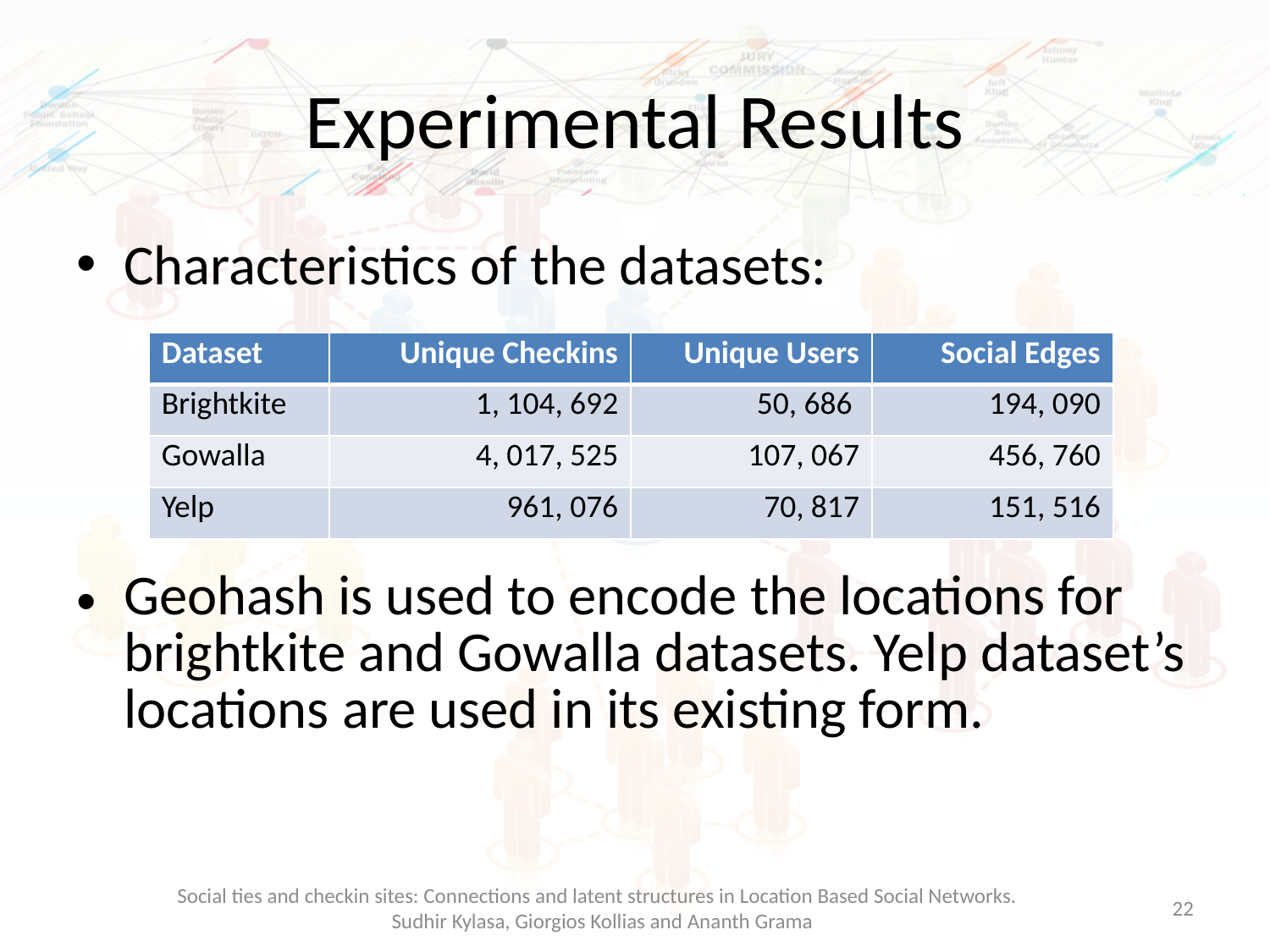

# Experimental Results
Characteristics of the datasets:

| Dataset | Unique Checkins | Unique Users | Social Edges |
| --- | --- | --- | --- |
| Brightkite | 1, 104, 692 | 50, 686 | 194, 090 |
| Gowalla | 4, 017, 525 | 107, 067 | 456, 760 |
| Yelp | 961, 076 | 70, 817 | 151, 516 |
Geohash is used to encode the locations for brightkite and Gowalla datasets. Yelp dataset’s locations are used in its existing form.

Social ties and checkin sites: Connections and latent structures in Location Based Social Networks.
Sudhir Kylasa, Giorgios Kollias and Ananth Grama
22